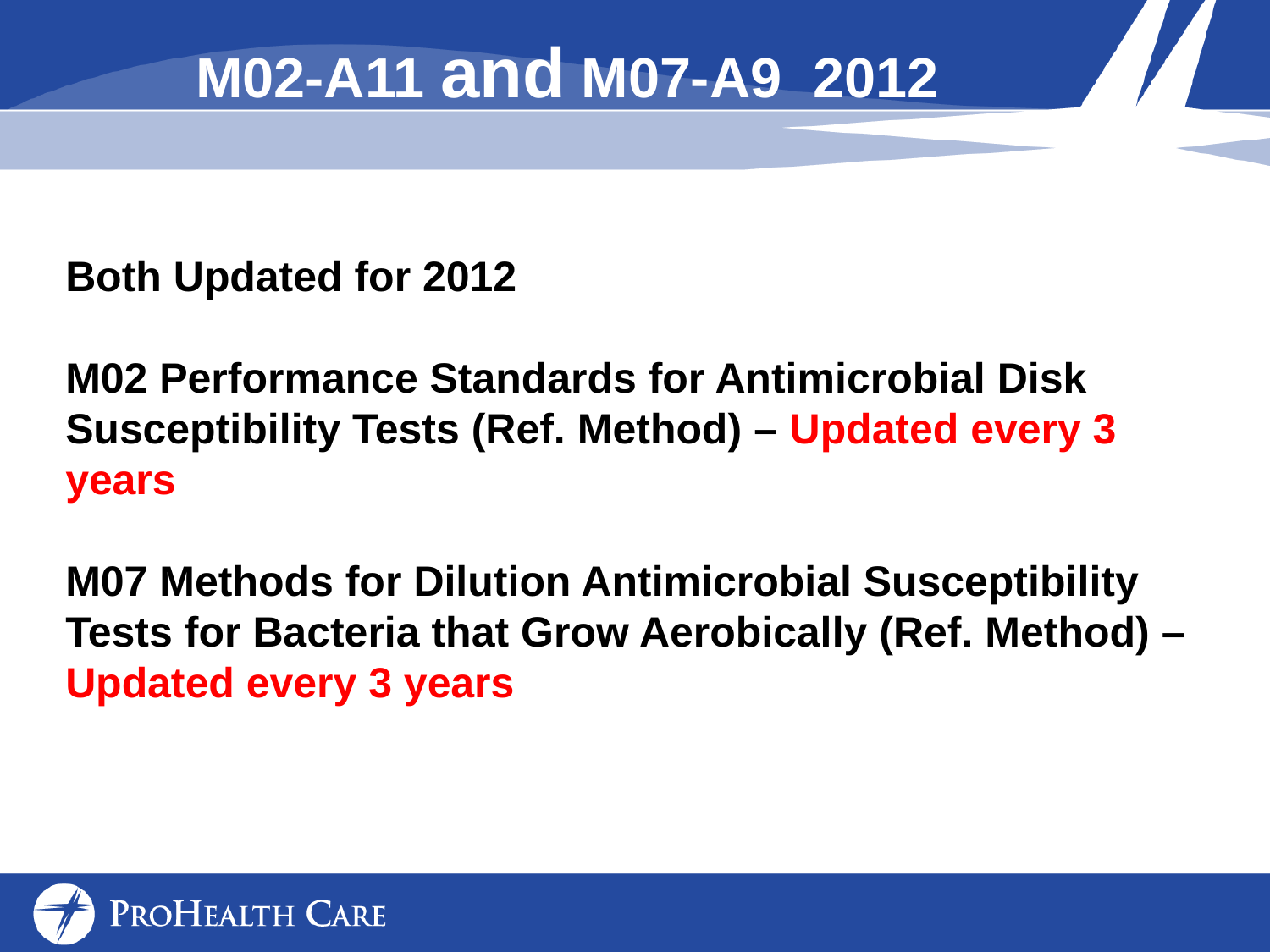

M02-A11 and M07-A9  2012
Both Updated for 2012

M02 Performance Standards for Antimicrobial Disk Susceptibility Tests (Ref. Method) – Updated every 3 years

M07 Methods for Dilution Antimicrobial Susceptibility Tests for Bacteria that Grow Aerobically (Ref. Method) – Updated every 3 years